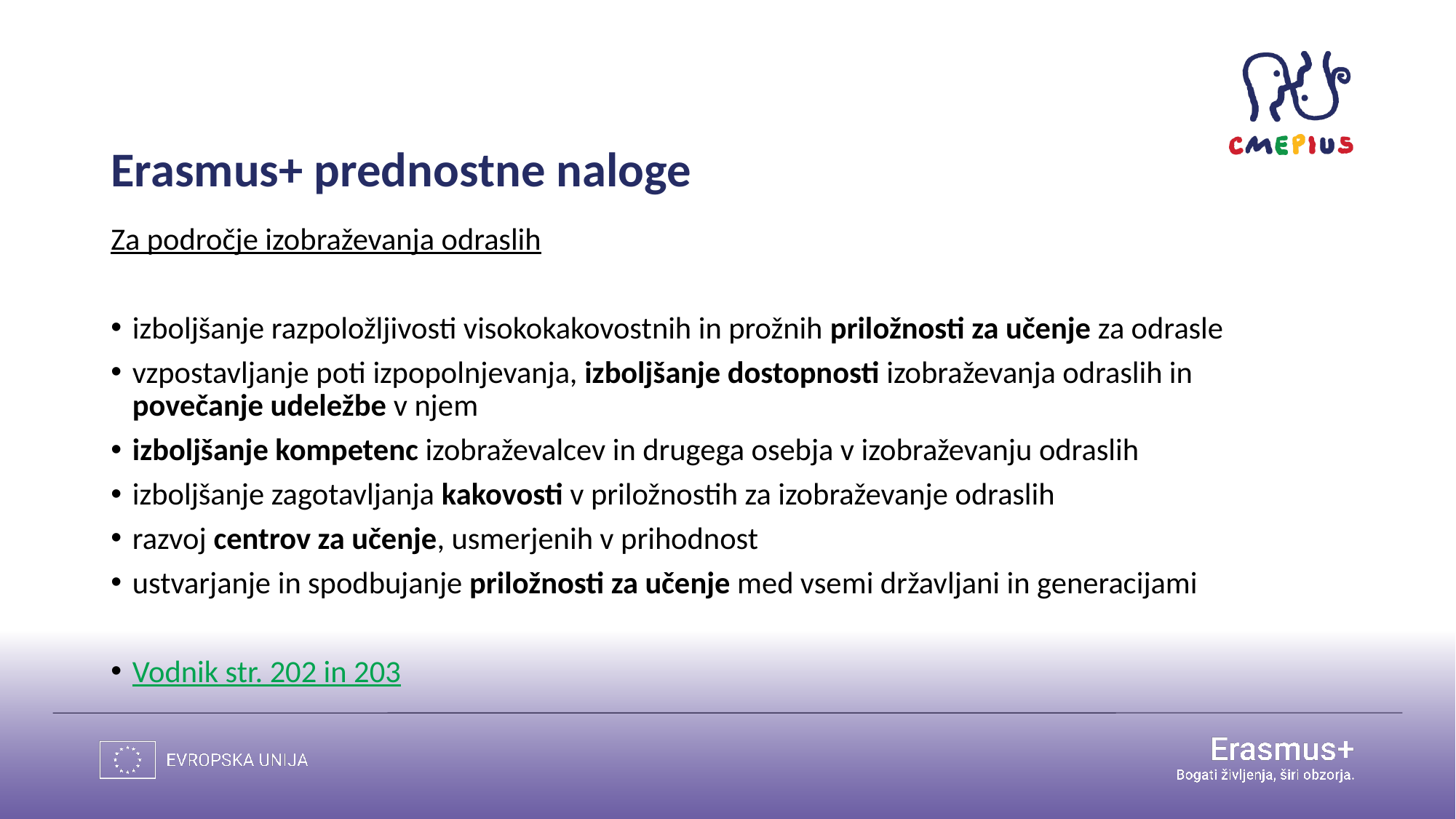

# Erasmus+ prednostne naloge
Za področje izobraževanja odraslih

izboljšanje razpoložljivosti visokokakovostnih in prožnih priložnosti za učenje za odrasle
vzpostavljanje poti izpopolnjevanja, izboljšanje dostopnosti izobraževanja odraslih in povečanje udeležbe v njem
izboljšanje kompetenc izobraževalcev in drugega osebja v izobraževanju odraslih
izboljšanje zagotavljanja kakovosti v priložnostih za izobraževanje odraslih
razvoj centrov za učenje, usmerjenih v prihodnost
ustvarjanje in spodbujanje priložnosti za učenje med vsemi državljani in generacijami

Vodnik str. 202 in 203